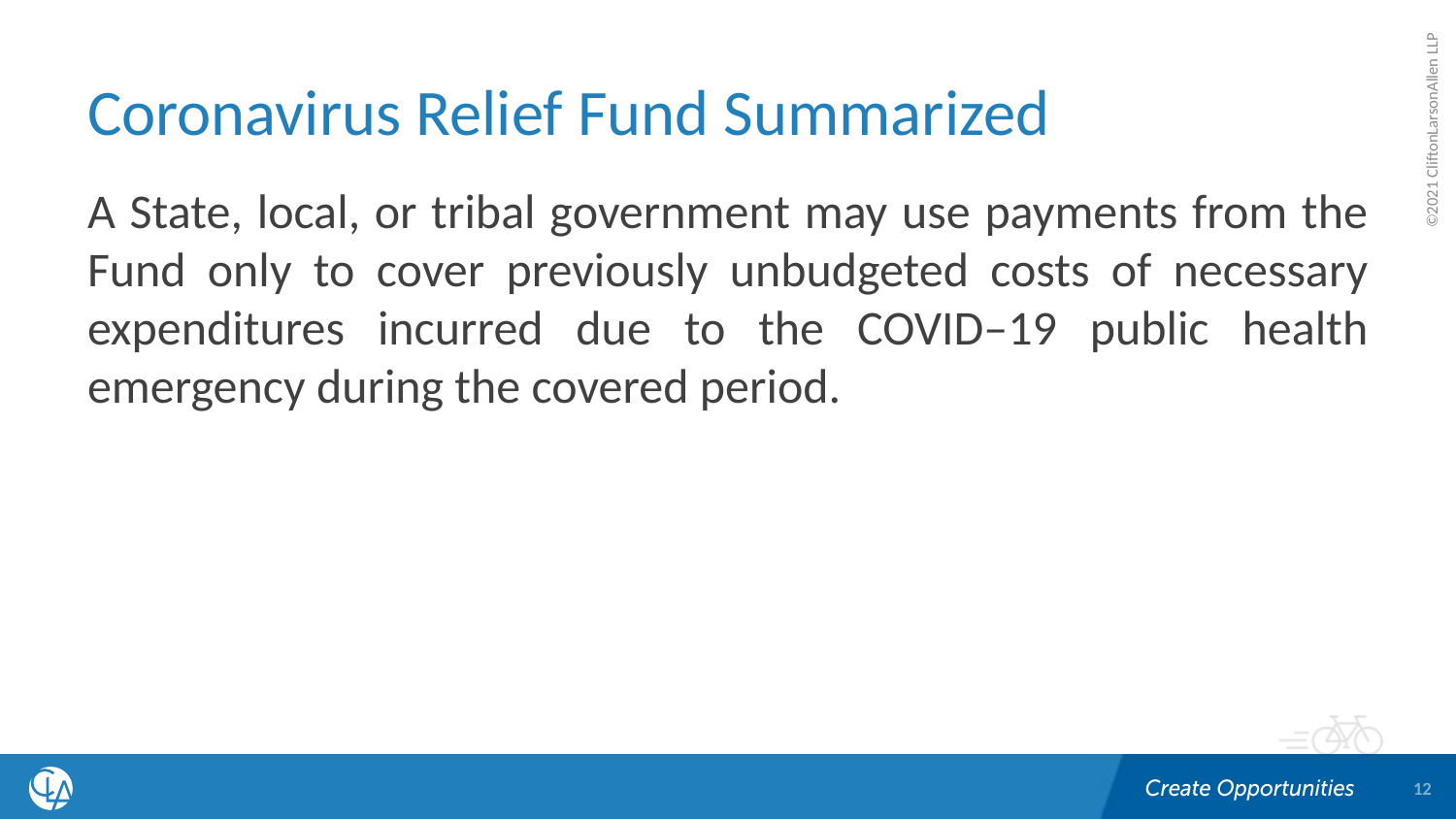

# Coronavirus Relief Fund Summarized
A State, local, or tribal government may use payments from the Fund only to cover previously unbudgeted costs of necessary expenditures incurred due to the COVID–19 public health emergency during the covered period.
12